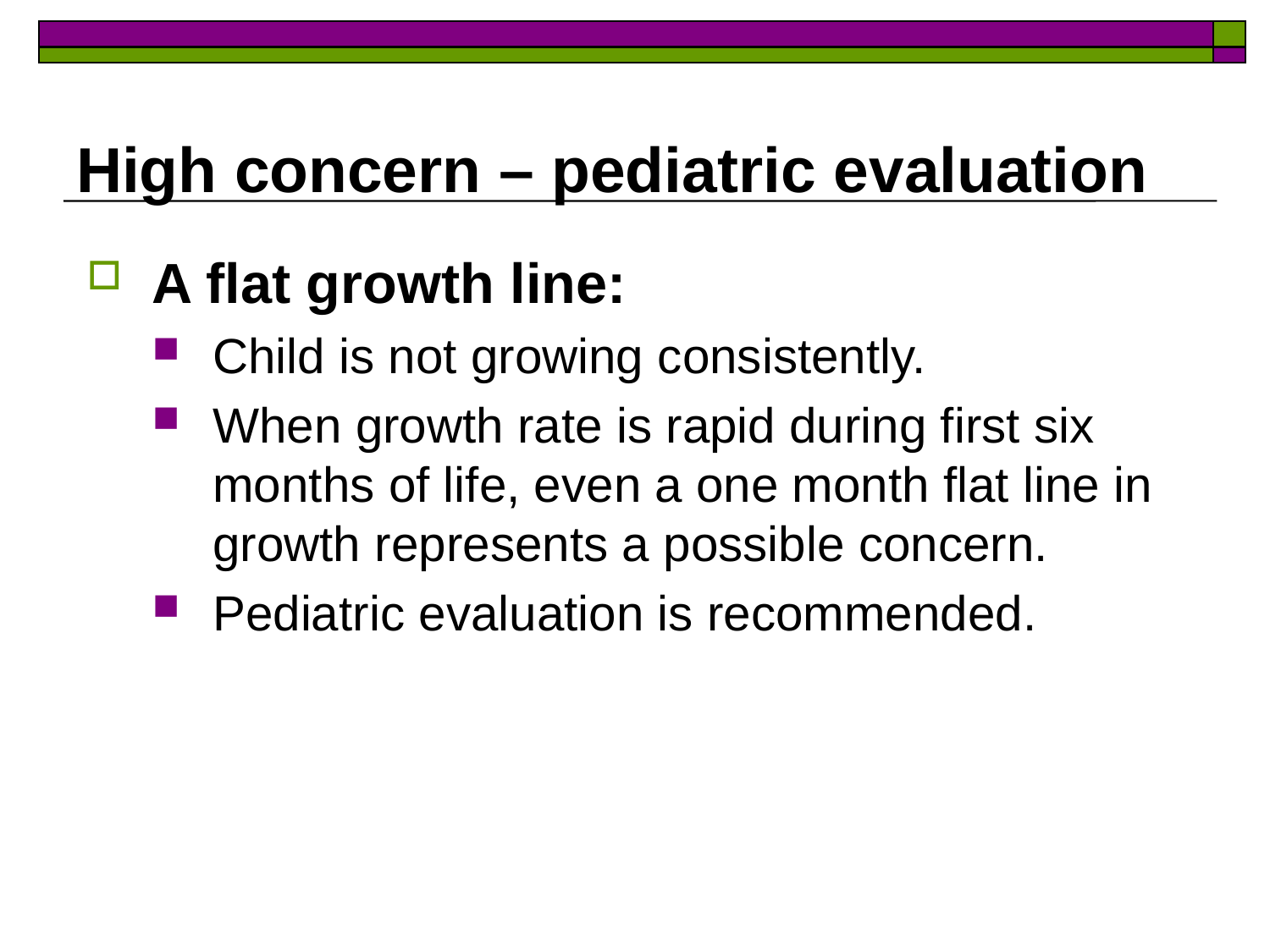

# High concern – pediatric evaluation
A flat growth line:
Child is not growing consistently.
When growth rate is rapid during first six months of life, even a one month flat line in growth represents a possible concern.
Pediatric evaluation is recommended.